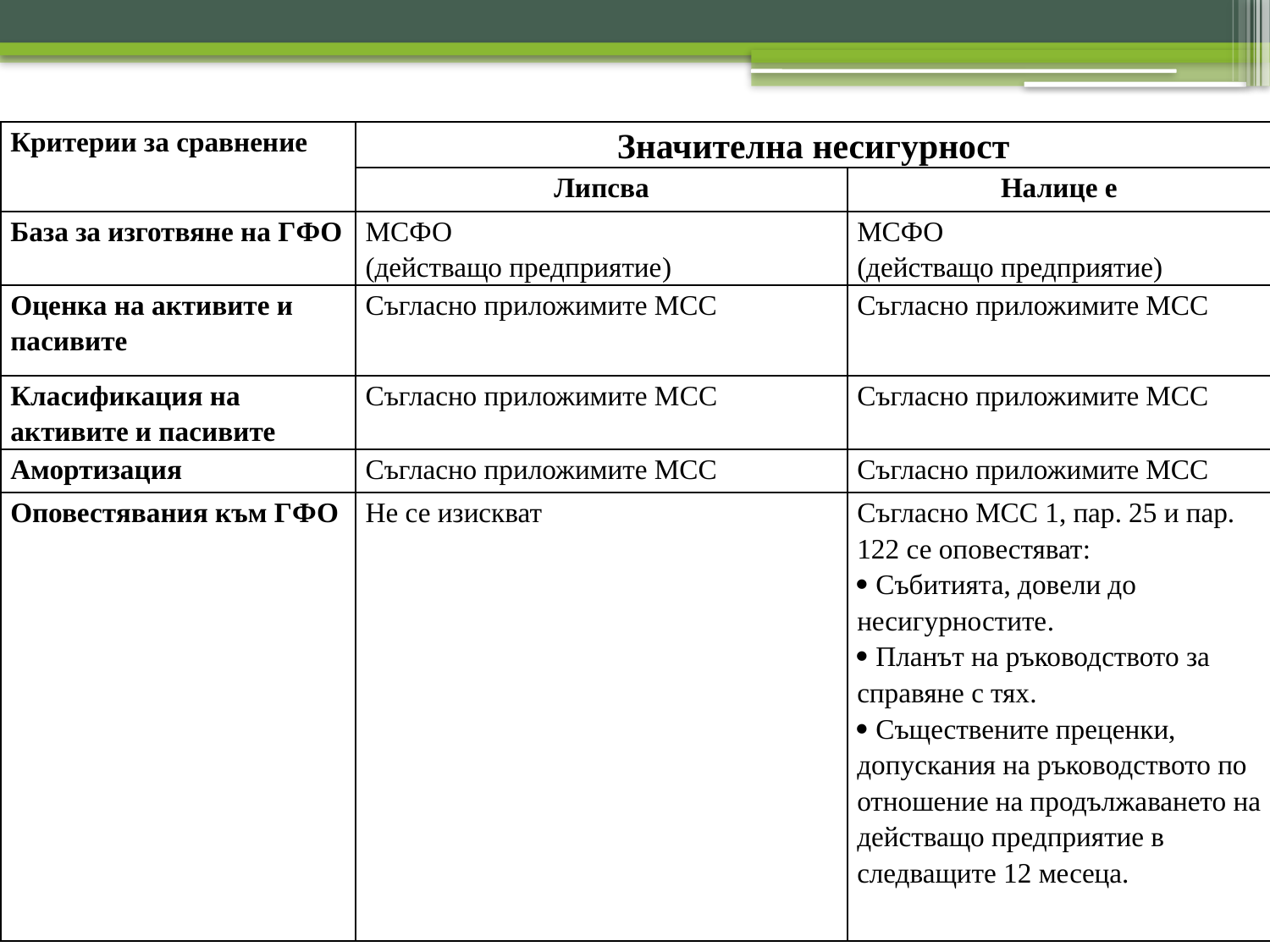

| Критерии за сравнение | Значителна несигурност |  |
| --- | --- | --- |
|  | Липсва | Налице е |
| База за изготвяне на ГФО | МСФО (действащо предприятие) | МСФО (действащо предприятие) |
| Оценка на активите и пасивите | Съгласно приложимите МСС | Съгласно приложимите МСС |
| Класификация на активите и пасивите | Съгласно приложимите МСС | Съгласно приложимите МСС |
| Амортизация | Съгласно приложимите МСС | Съгласно приложимите МСС |
| Оповестявания към ГФО | Не се изискват | Съгласно МСС 1, пар. 25 и пар. 122 се оповестяват: • Събитията, довели до несигурностите. • Планът на ръководството за справяне с тях. • Съществените преценки, допускания на ръководството по отношение на продължаването на действащо предприятие в следващите 12 месeца. |